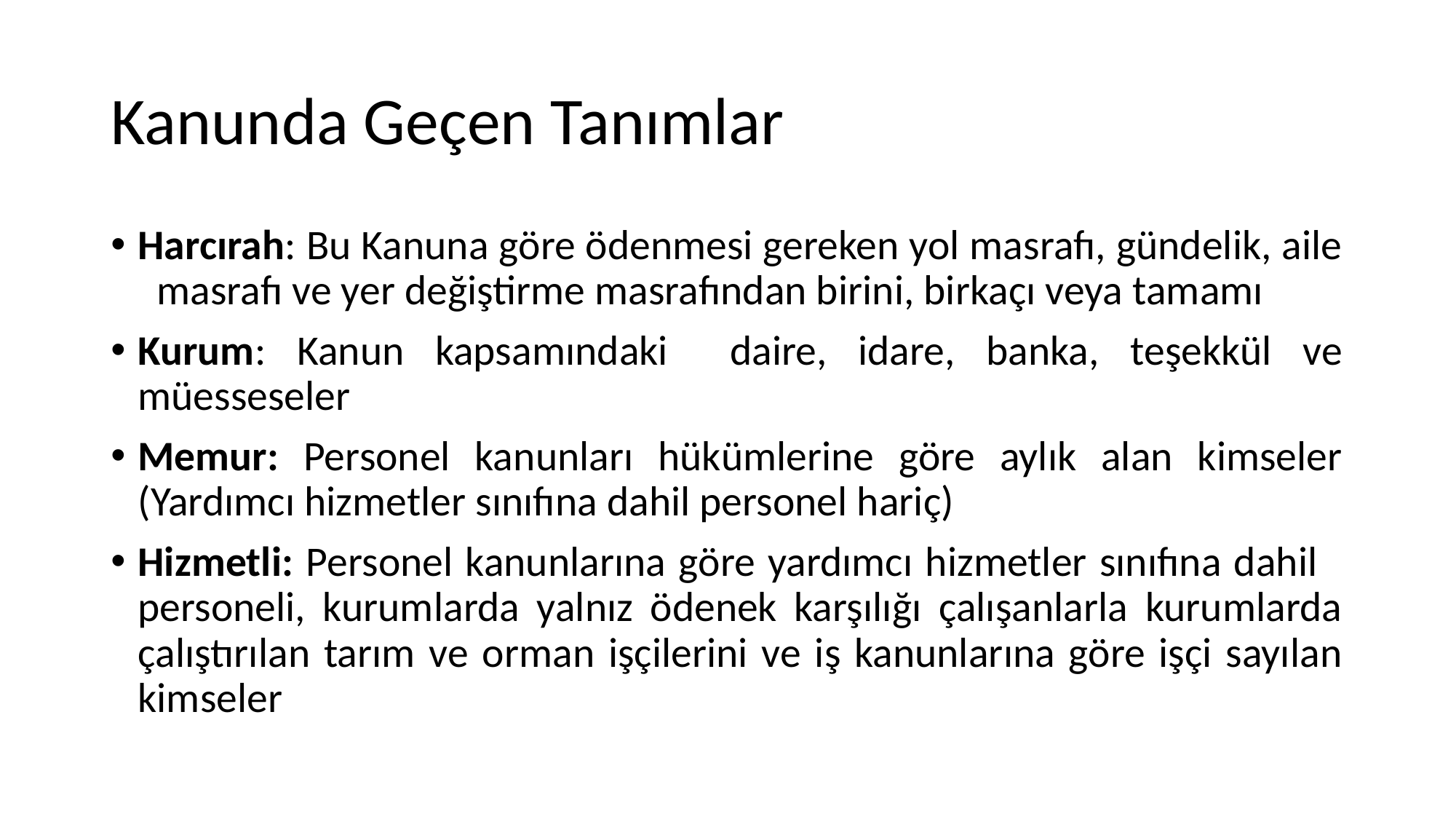

# Kanunda Geçen Tanımlar
Harcırah: Bu Kanuna göre ödenmesi gereken yol masrafı, gündelik, aile   masrafı ve yer değiştirme masrafından birini, birkaçı veya tamamı
Kurum: Kanun kapsamındaki  daire, idare, banka, teşekkül ve müesseseler
Memur: Personel kanunları hükümlerine göre aylık alan kimseler (Yardımcı hizmetler sınıfına dahil personel hariç)
Hizmetli: Personel kanunlarına göre yardımcı hizmetler sınıfına dahil   personeli, kurumlarda yalnız ödenek karşılığı çalışanlarla kurumlarda çalıştırılan tarım ve orman işçilerini ve iş kanunlarına göre işçi sayılan kimseler